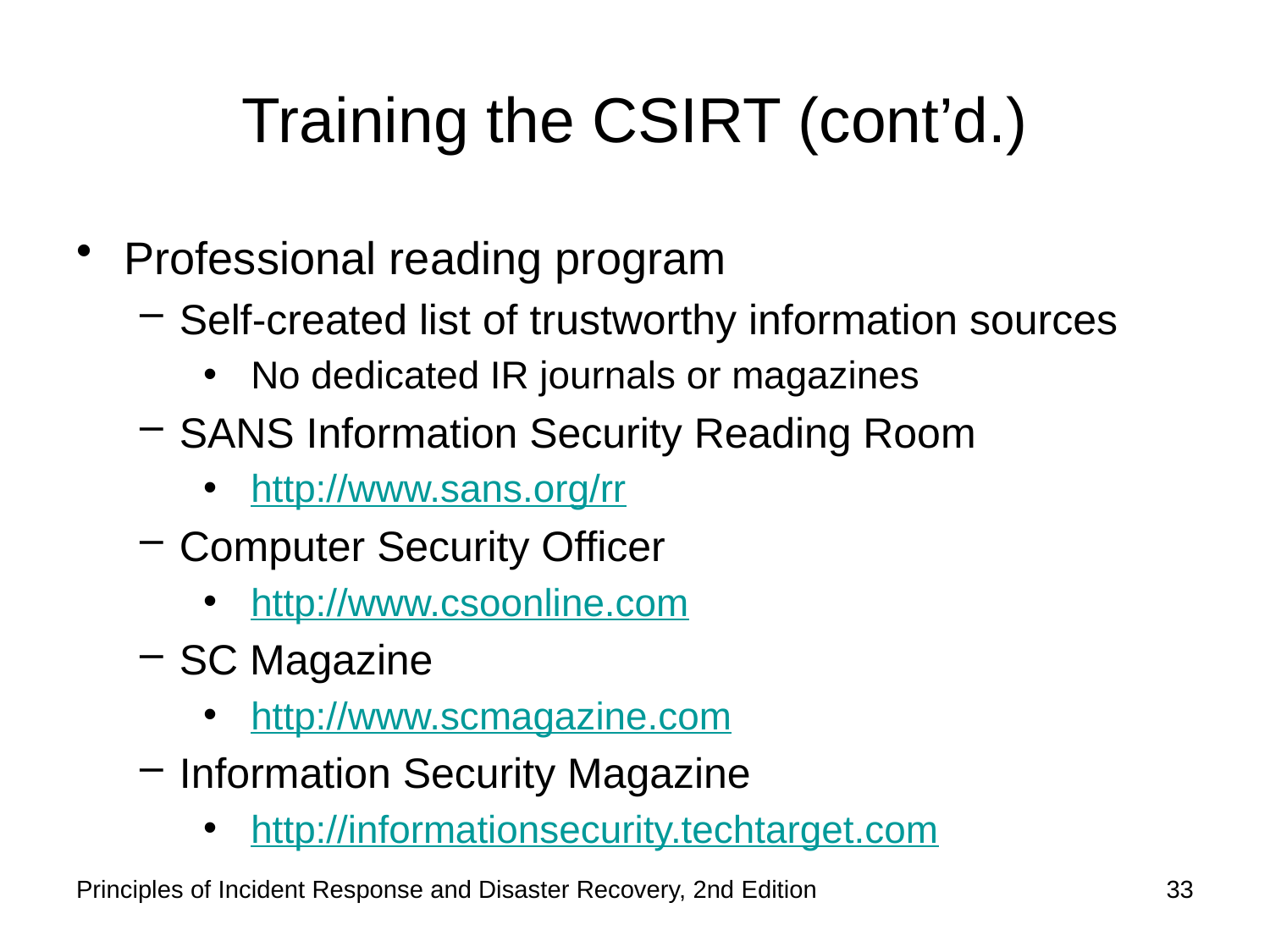

# Training the CSIRT (cont’d.)
Professional reading program
Self-created list of trustworthy information sources
No dedicated IR journals or magazines
SANS Information Security Reading Room
http://www.sans.org/rr
Computer Security Officer
http://www.csoonline.com
SC Magazine
http://www.scmagazine.com
Information Security Magazine
http://informationsecurity.techtarget.com
Principles of Incident Response and Disaster Recovery, 2nd Edition
33